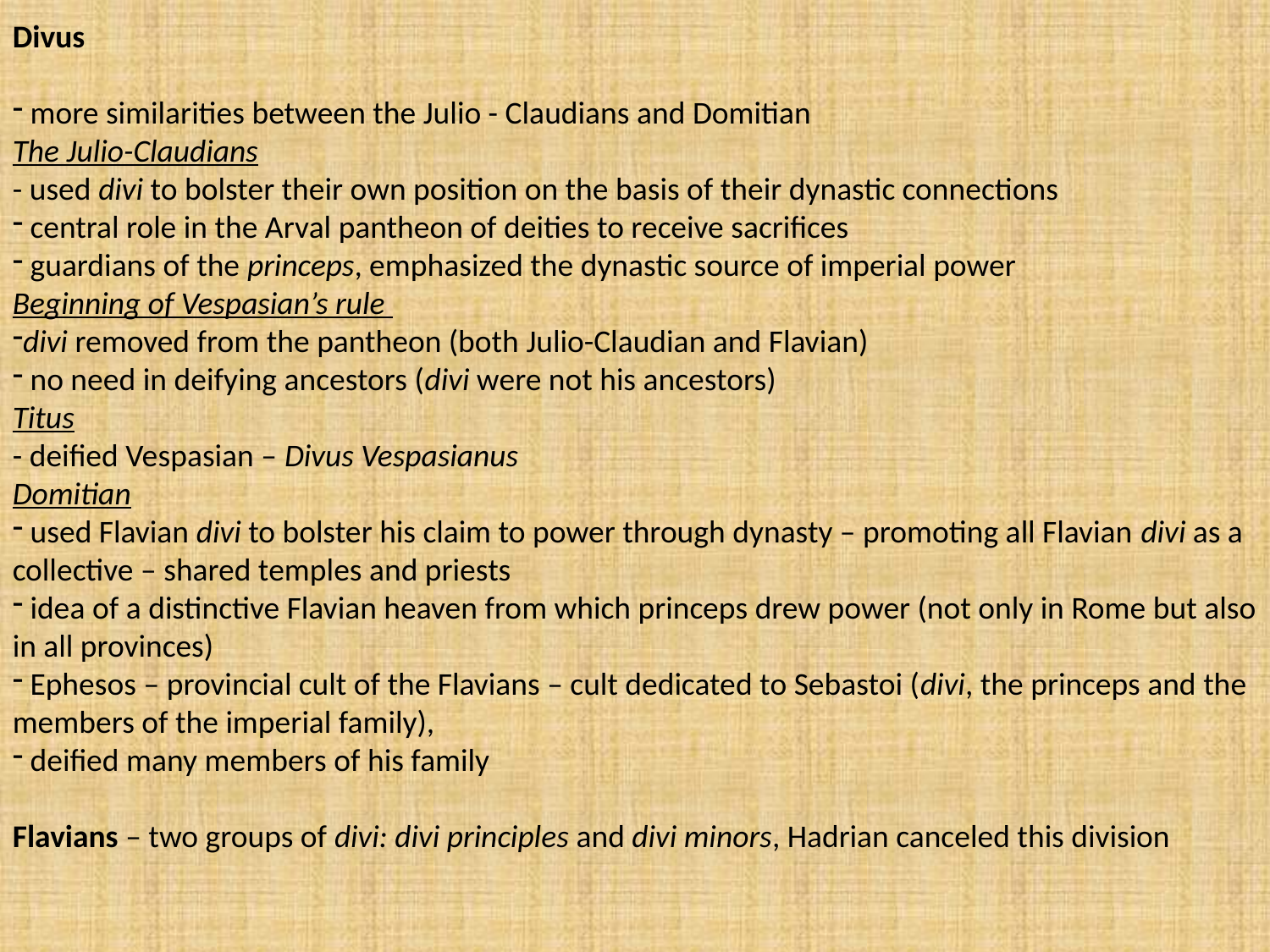

Divus

 more similarities between the Julio - Claudians and Domitian
The Julio-Claudians
- used divi to bolster their own position on the basis of their dynastic connections
 central role in the Arval pantheon of deities to receive sacrifices
 guardians of the princeps, emphasized the dynastic source of imperial power
Beginning of Vespasian’s rule
divi removed from the pantheon (both Julio-Claudian and Flavian)
 no need in deifying ancestors (divi were not his ancestors)
Titus
- deified Vespasian – Divus Vespasianus
Domitian
 used Flavian divi to bolster his claim to power through dynasty – promoting all Flavian divi as a collective – shared temples and priests
 idea of a distinctive Flavian heaven from which princeps drew power (not only in Rome but also in all provinces)
 Ephesos – provincial cult of the Flavians – cult dedicated to Sebastoi (divi, the princeps and the members of the imperial family),
 deified many members of his family

Flavians – two groups of divi: divi principles and divi minors, Hadrian canceled this division